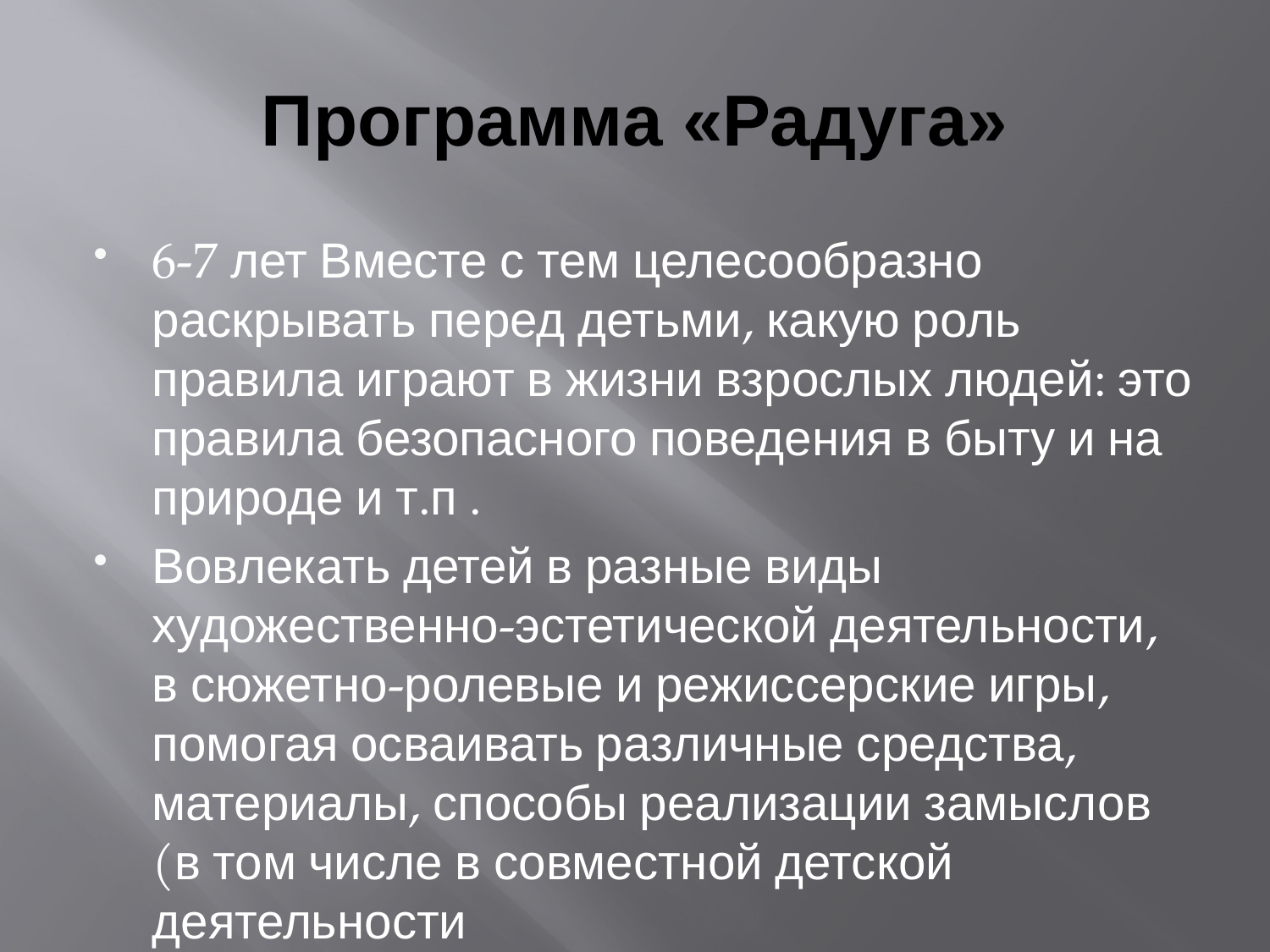

# Программа «Радуга»
6-7 лет Вместе с тем целесообразно раскрывать перед детьми, какую роль правила играют в жизни взрослых людей: это правила безопасного поведения в быту и на природе и т.п .
Вовлекать детей в разные виды художественно-эстетической деятельности, в сюжетно-ролевые и режиссерские игры, помогая осваивать различные средства, материалы, способы реализации замыслов (в том числе в совместной детской деятельности